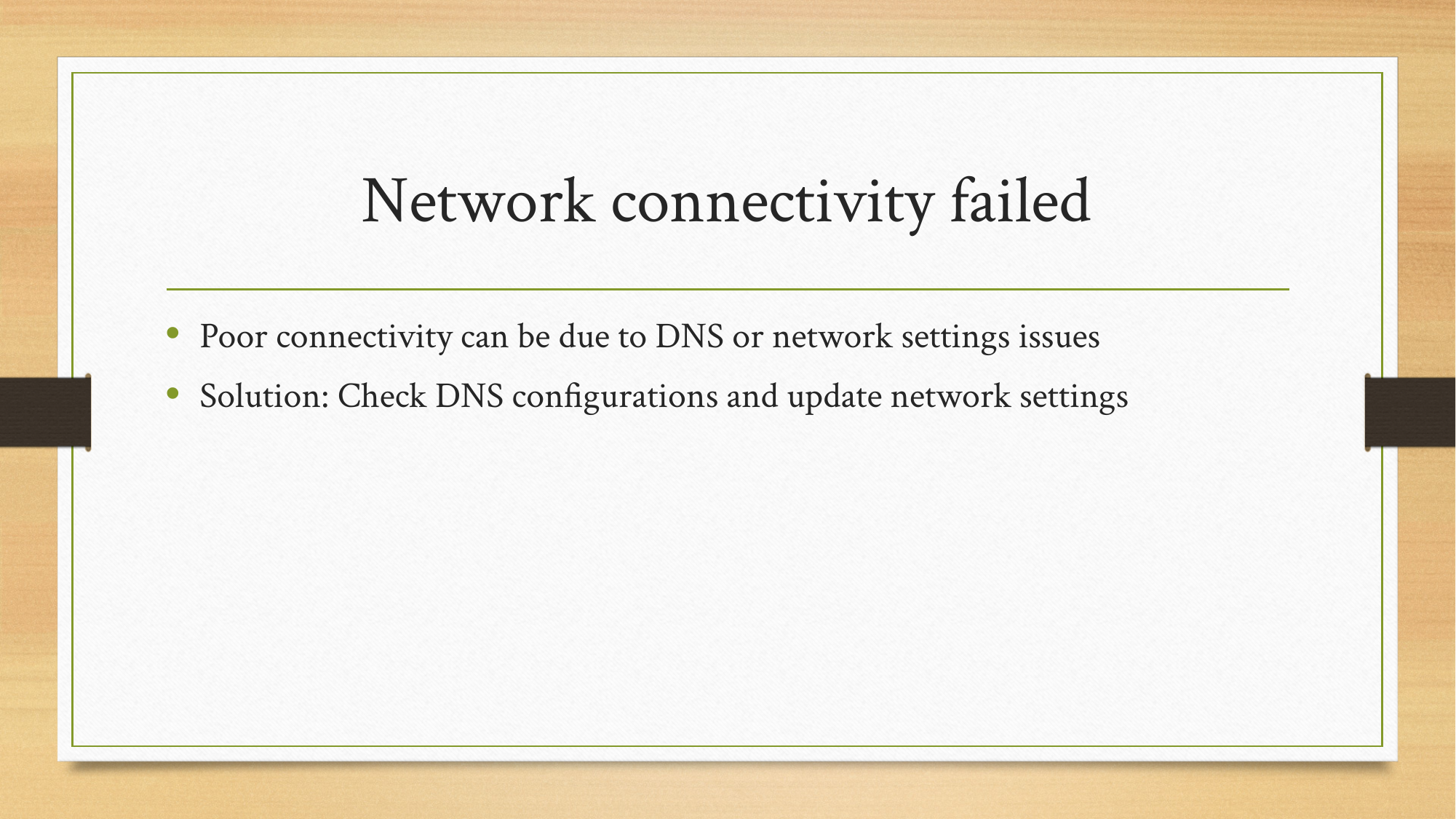

# Network connectivity failed
Poor connectivity can be due to DNS or network settings issues
Solution: Check DNS configurations and update network settings